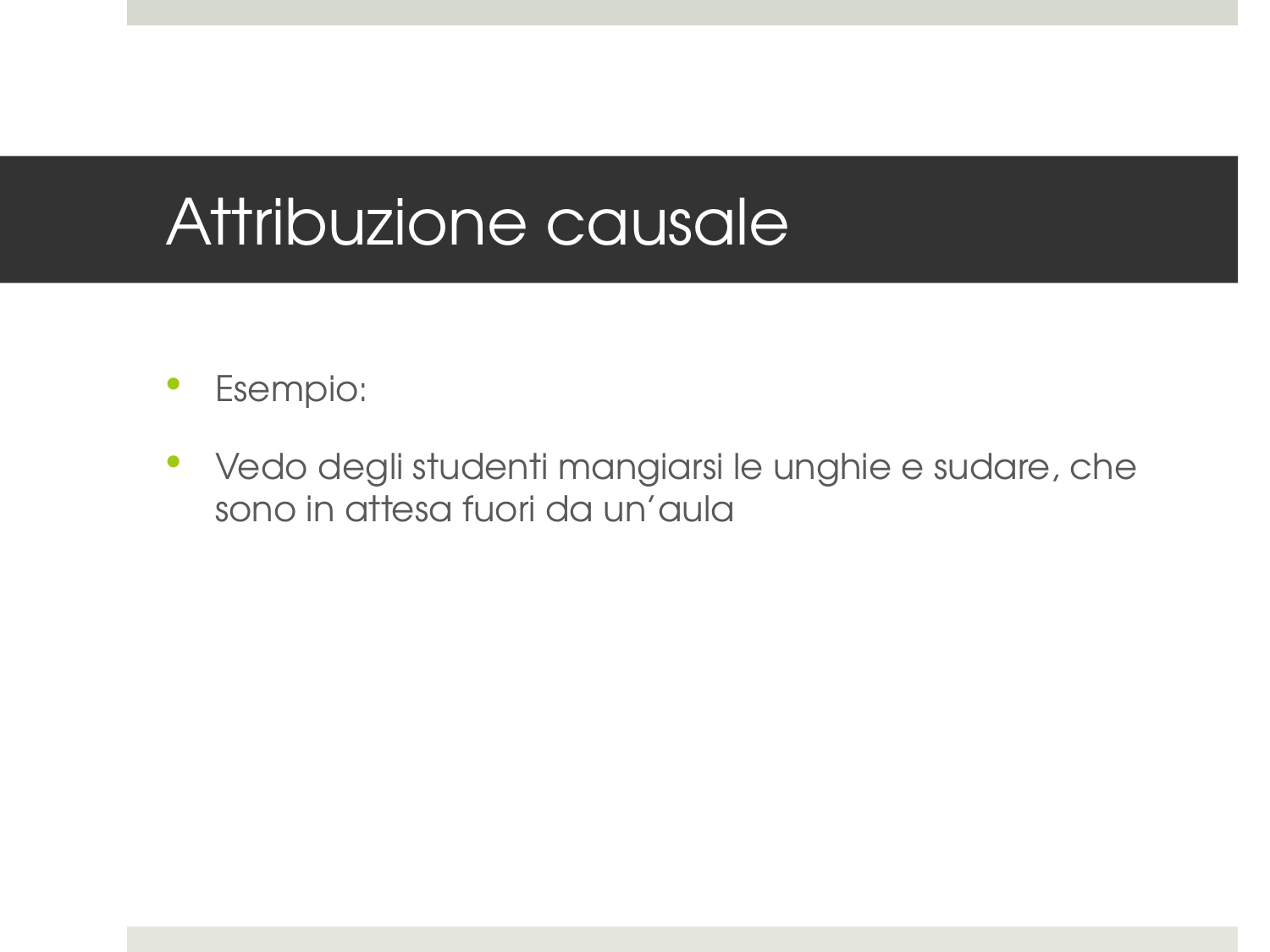

# Attribuzione causale
Esempio:
Vedo degli studenti mangiarsi le unghie e sudare, che sono in attesa fuori da un’aula